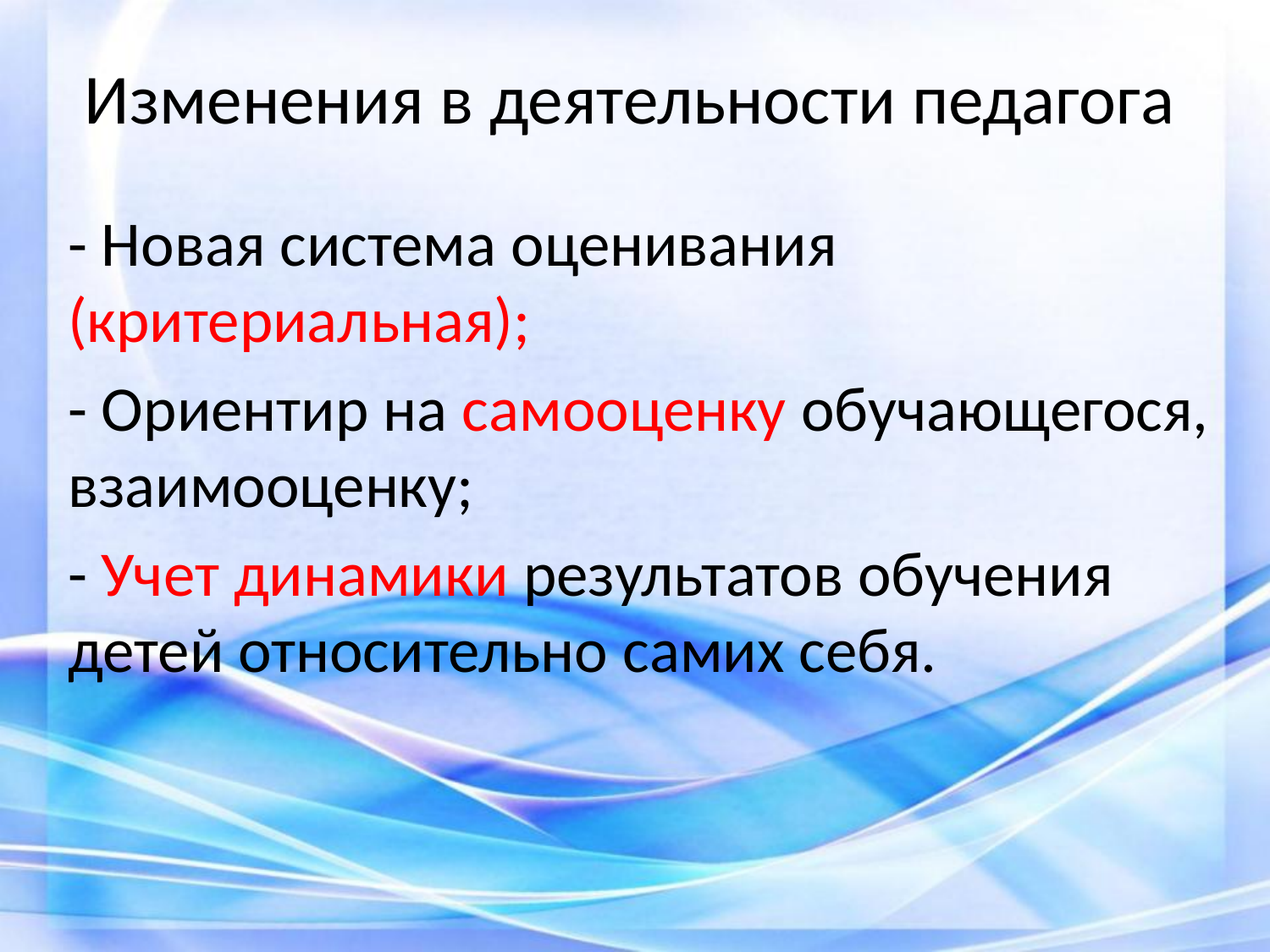

# Изменения в деятельности педагога
- Новая система оценивания (критериальная);
- Ориентир на самооценку обучающегося, взаимооценку;
- Учет динамики результатов обучения детей относительно самих себя.